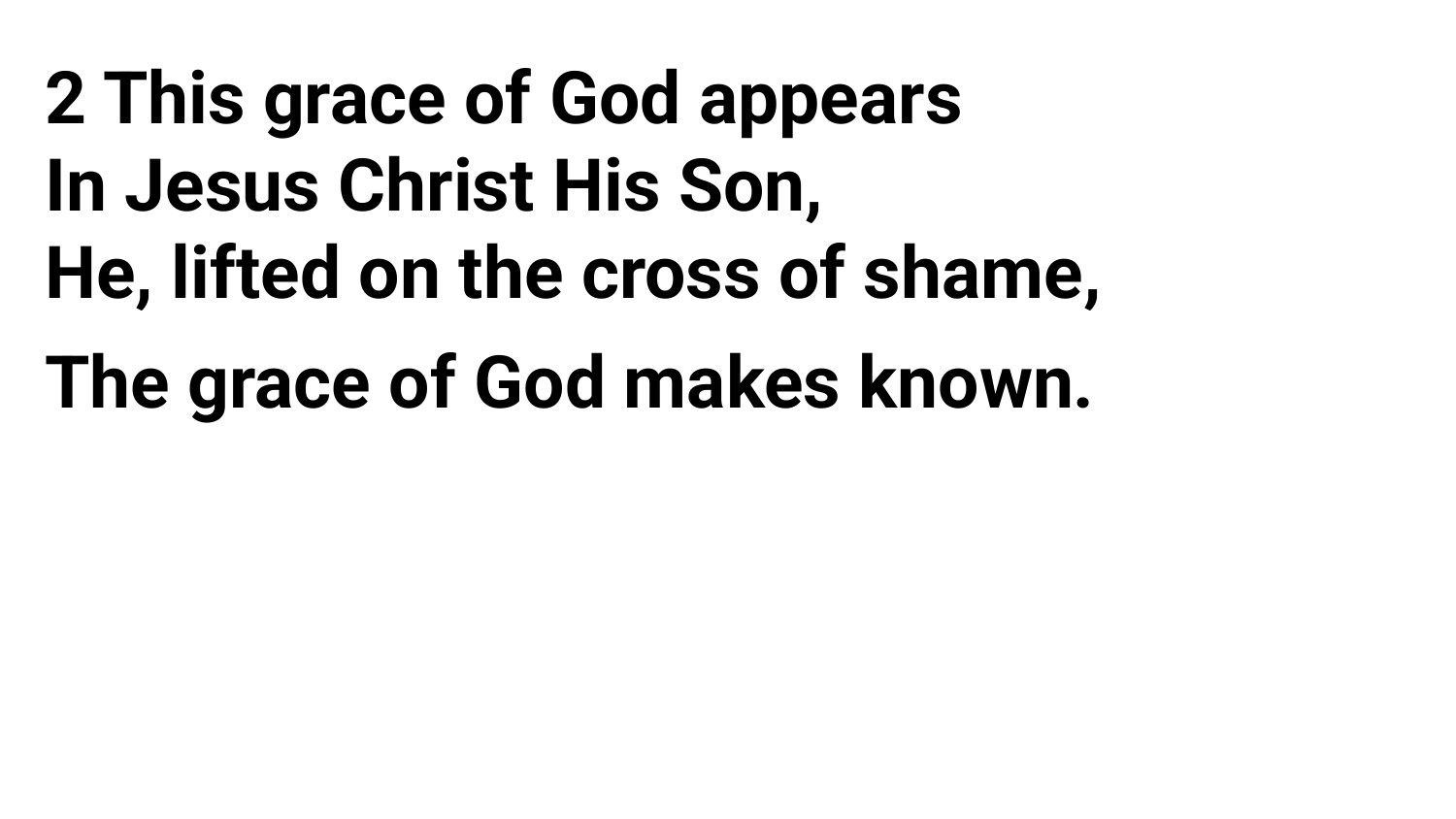

2 This grace of God appears
In Jesus Christ His Son,
He, lifted on the cross of shame,
The grace of God makes known.